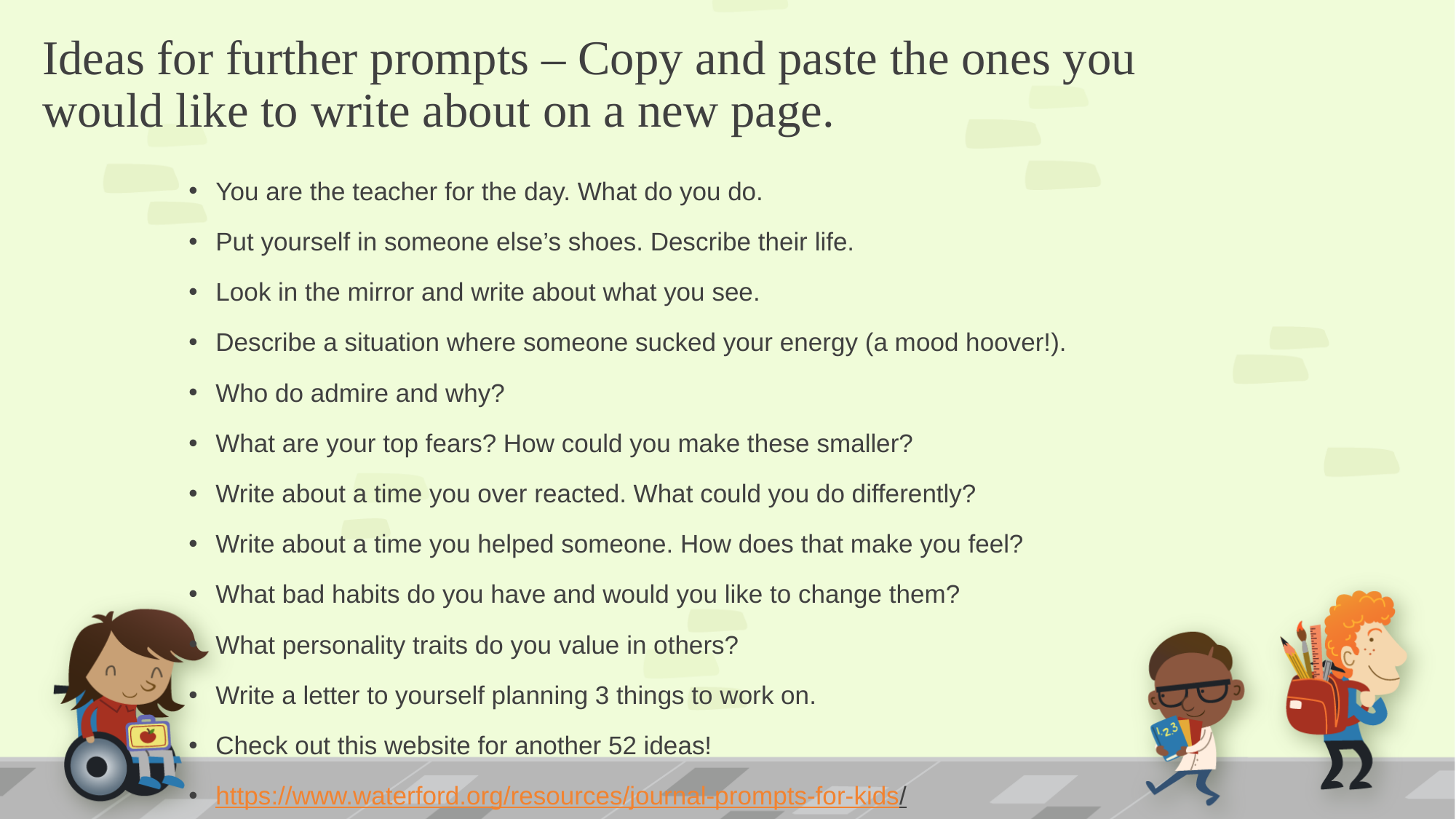

# Ideas for further prompts – Copy and paste the ones you would like to write about on a new page.
You are the teacher for the day. What do you do.
Put yourself in someone else’s shoes. Describe their life.
Look in the mirror and write about what you see.
Describe a situation where someone sucked your energy (a mood hoover!).
Who do admire and why?
What are your top fears? How could you make these smaller?
Write about a time you over reacted. What could you do differently?
Write about a time you helped someone. How does that make you feel?
What bad habits do you have and would you like to change them?
What personality traits do you value in others?
Write a letter to yourself planning 3 things to work on.
Check out this website for another 52 ideas!
https://www.waterford.org/resources/journal-prompts-for-kids/